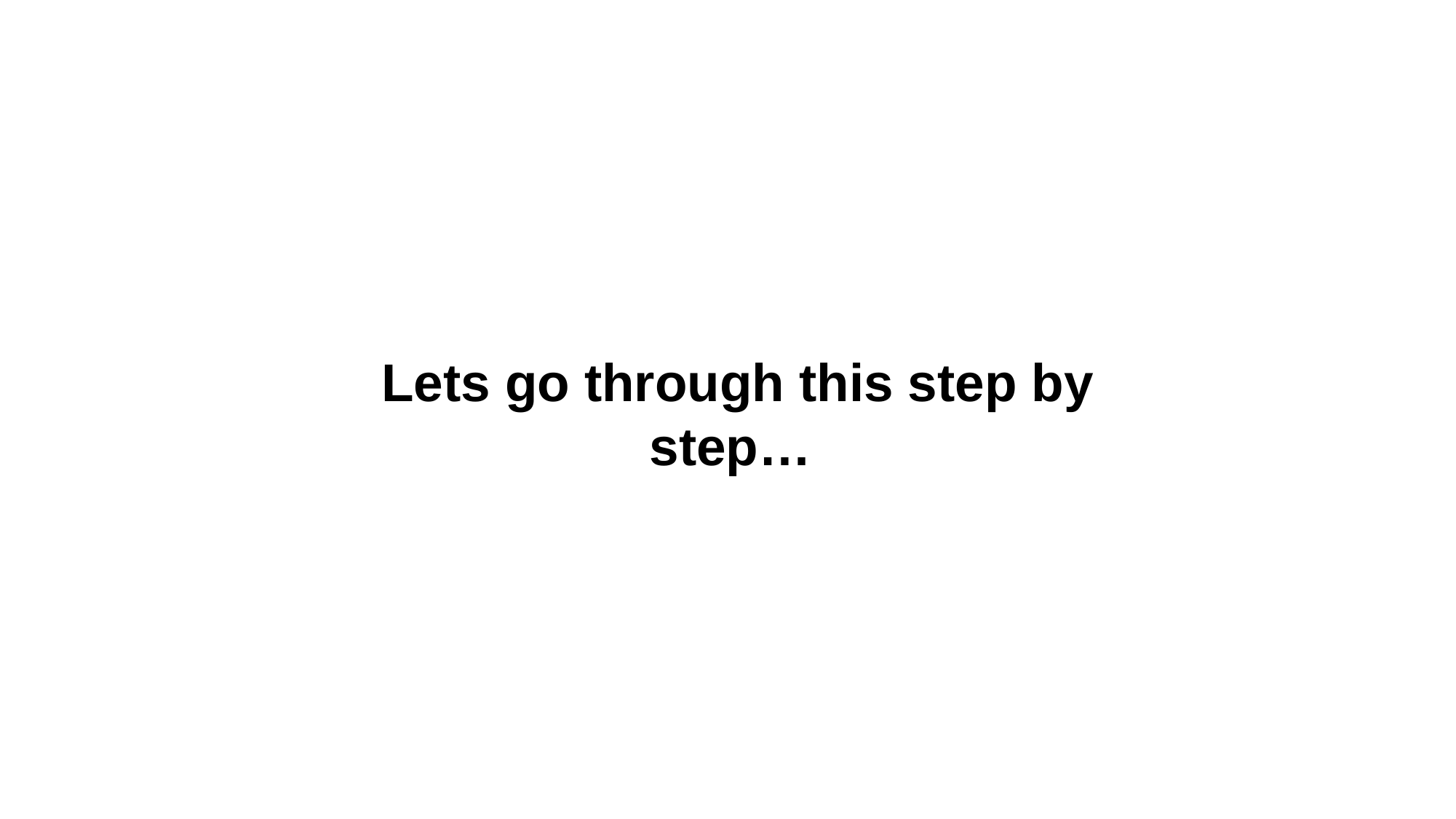

Lets go through this step by step…